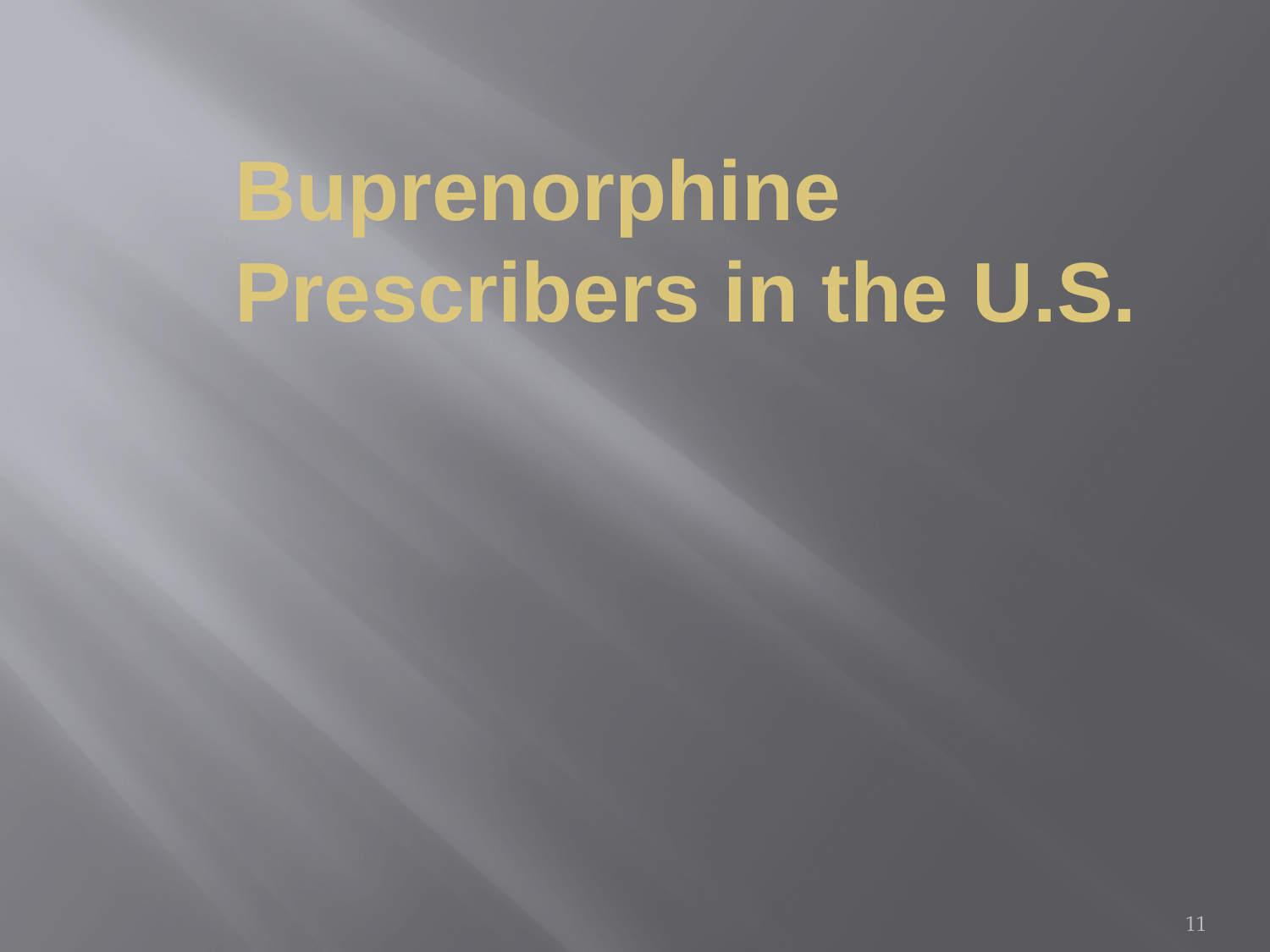

# Buprenorphine Prescribers in the U.S.

11